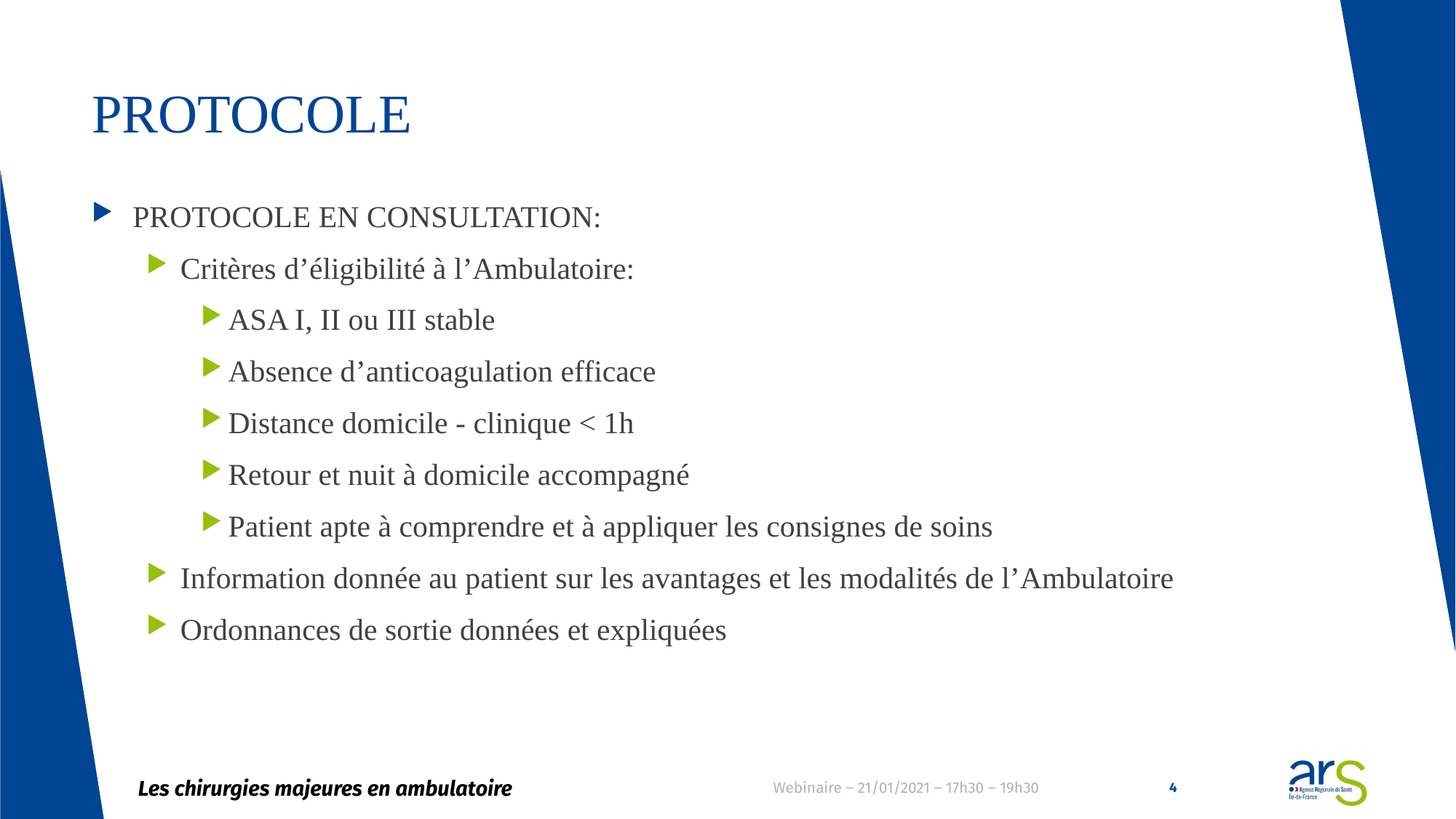

# PROTOCOLE
PROTOCOLE EN CONSULTATION:
Critères d’éligibilité à l’Ambulatoire:
ASA I, II ou III stable
Absence d’anticoagulation efficace
Distance domicile - clinique < 1h
Retour et nuit à domicile accompagné
Patient apte à comprendre et à appliquer les consignes de soins
Information donnée au patient sur les avantages et les modalités de l’Ambulatoire
Ordonnances de sortie données et expliquées

Les chirurgies majeures en ambulatoire
Webinaire – 21/01/2021 – 17h30 – 19h30
4